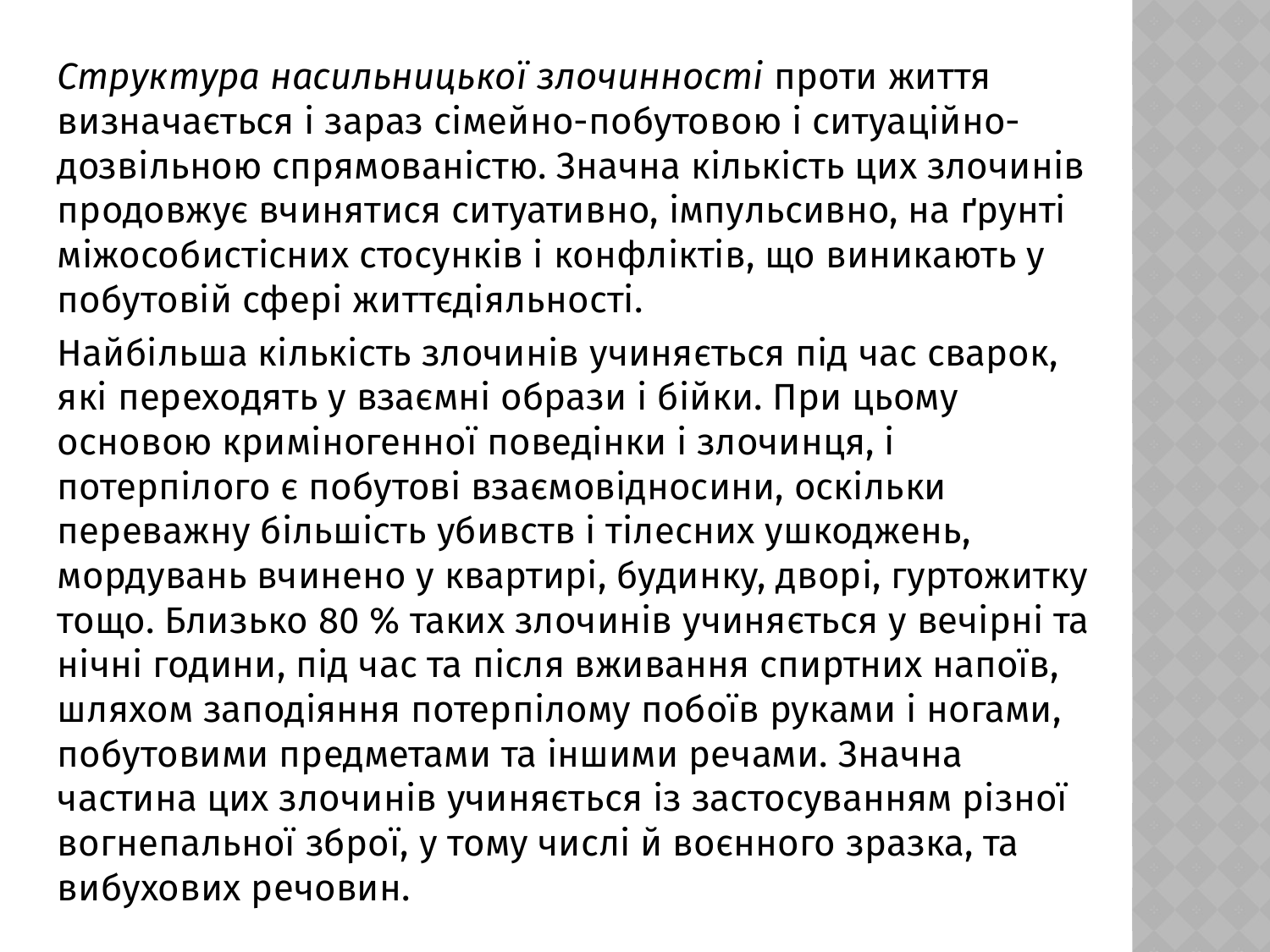

Структура насильницької злочинності проти життя визначається і зараз сімейно-побутовою і ситуаційно-дозвільною спрямованістю. Значна кількість цих злочинів продовжує вчинятися ситуатив­но, імпульсивно, на ґрунті міжособистісних стосунків і конфліктів, що виникають у побутовій сфері життєдіяльності.
Найбільша кількість злочинів учиняється під час сварок, які пере­ходять у взаємні образи і бійки. При цьому основою криміногенної поведінки і злочинця, і потерпілого є побутові взаємовідносини, оскіль­ки переважну більшість убивств і тілесних ушкоджень, мордувань вчинено у квартирі, будинку, дворі, гуртожитку тощо. Близько 80 % таких злочинів учиняється у вечірні та нічні години, під час та після вживання спиртних напоїв, шляхом заподіяння потерпілому побоїв руками і ногами, побутовими предметами та іншими речами. Значна частина цих злочинів учиняється із застосуванням різної вогнепальної зброї, у тому числі й воєнного зразка, та вибухових речовин.